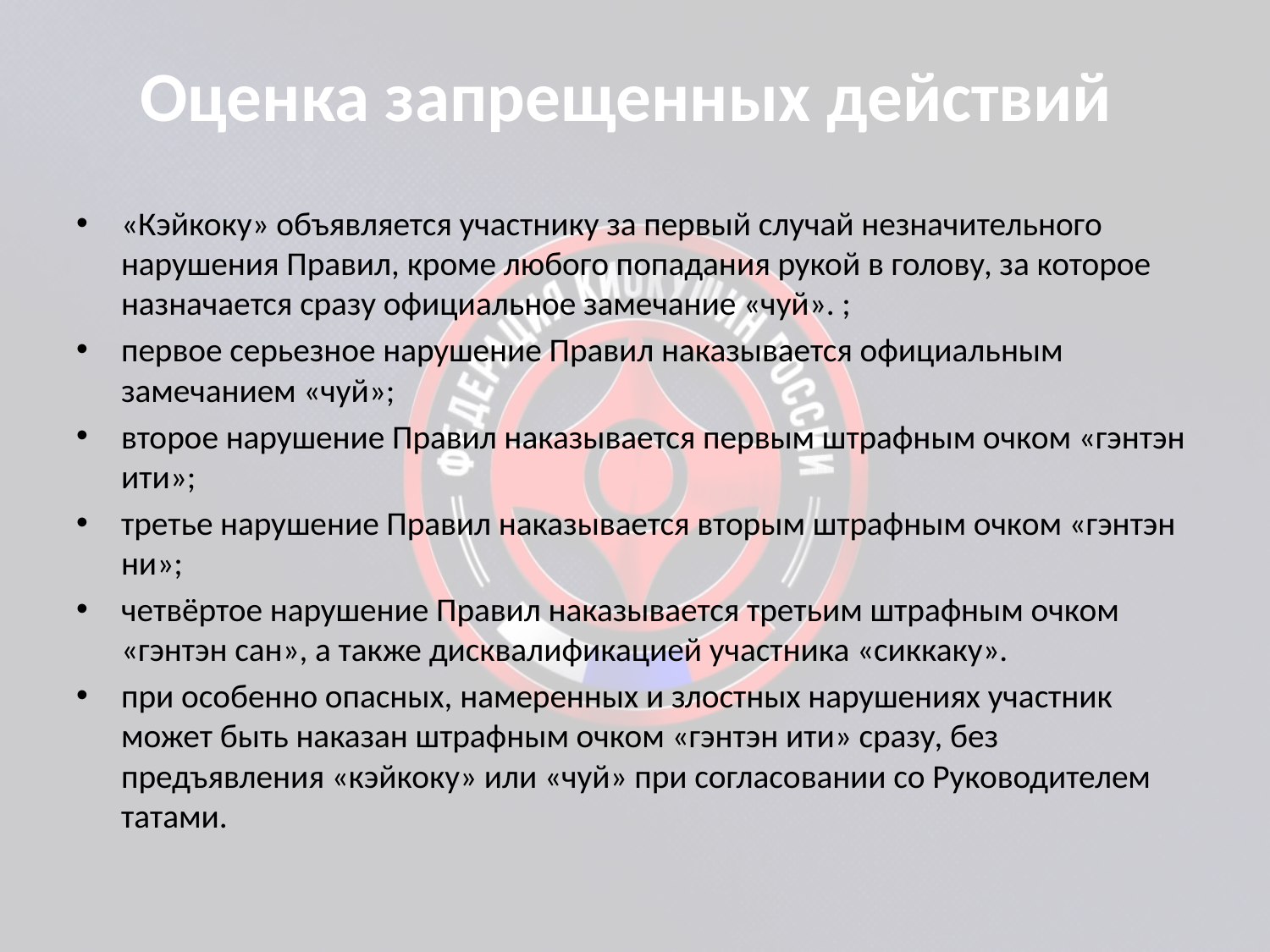

# Оценка запрещенных действий
«Кэйкоку» объявляется участнику за первый случай незначительного нарушения Правил, кроме любого попадания рукой в голову, за которое назначается сразу официальное замечание «чуй». ;
первое серьезное нарушение Правил наказывается официальным замечанием «чуй»;
второе нарушение Правил наказывается первым штрафным очком «гэнтэн ити»;
третье нарушение Правил наказывается вторым штрафным очком «гэнтэн ни»;
четвёртое нарушение Правил наказывается третьим штрафным очком «гэнтэн сан», а также дисквалификацией участника «сиккаку».
при особенно опасных, намеренных и злостных нарушениях участник может быть наказан штрафным очком «гэнтэн ити» сразу, без предъявления «кэйкоку» или «чуй» при согласовании со Руководителем татами.